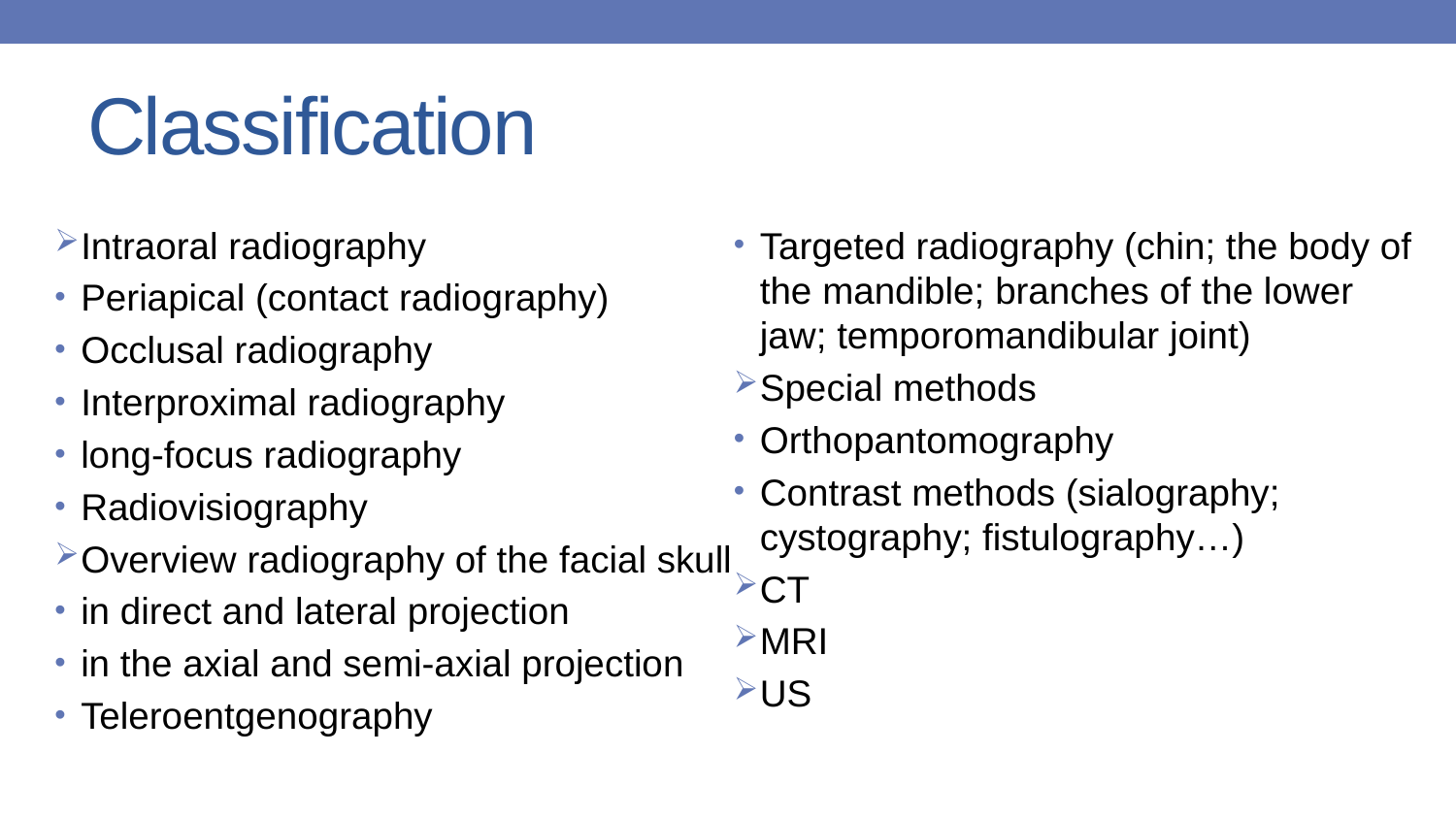

# Classification
Intraoral radiography
Periapical (contact radiography)
Occlusal radiography
Interproximal radiography
long-focus radiography
Radiovisiography
Overview radiography of the facial skull
in direct and lateral projection
in the axial and semi-axial projection
Teleroentgenography
Targeted radiography (chin; the body of the mandible; branches of the lower jaw; temporomandibular joint)
Special methods
Orthopantomography
Contrast methods (sialography; cystography; fistulography…)
CT
MRI
US